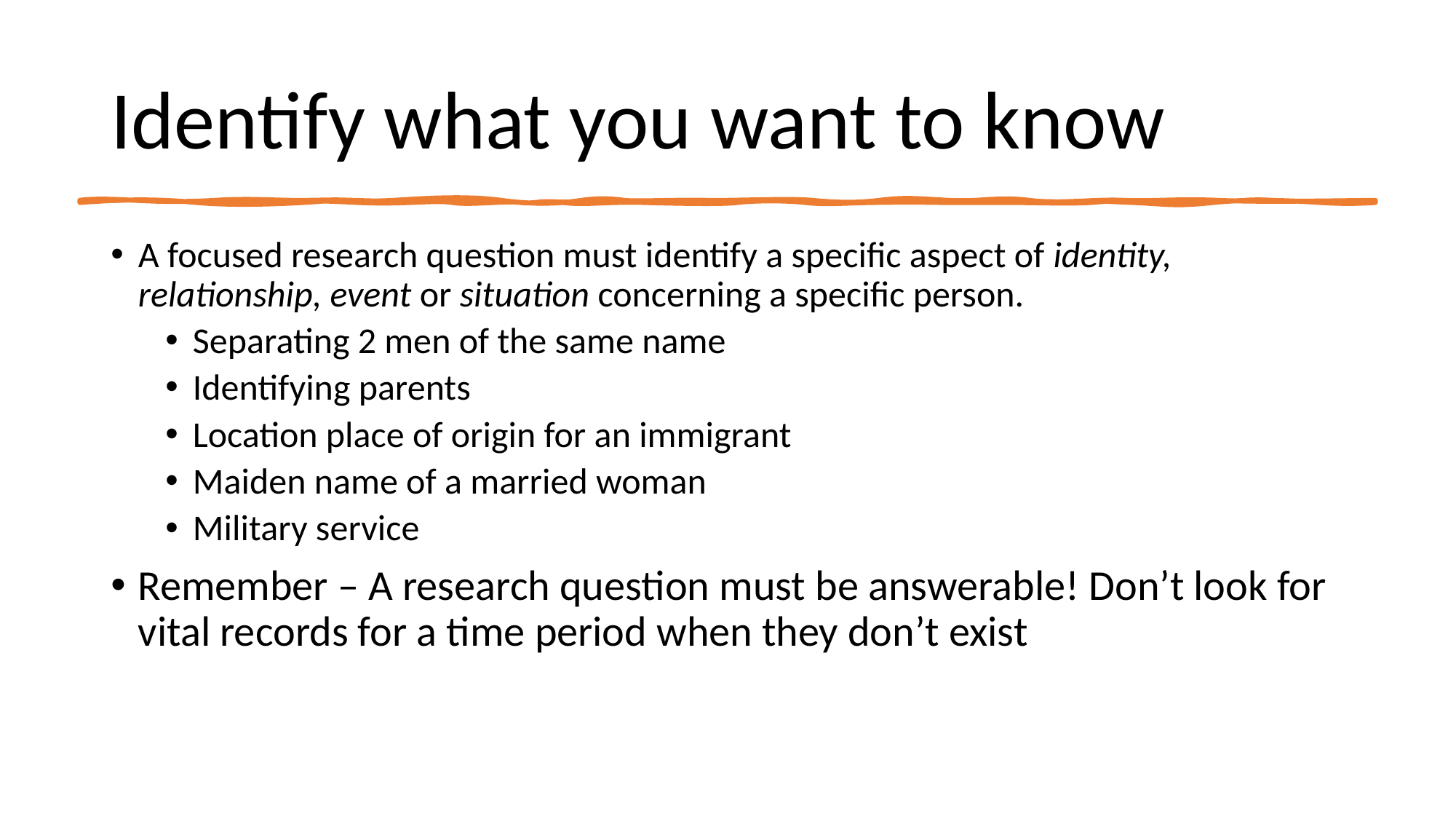

# Identify what you want to know

A focused research question must identify a specific aspect of identity, relationship, event or situation concerning a specific person.
Separating 2 men of the same name
Identifying parents
Location place of origin for an immigrant
Maiden name of a married woman
Military service
Remember – A research question must be answerable! Don’t look for vital records for a time period when they don’t exist